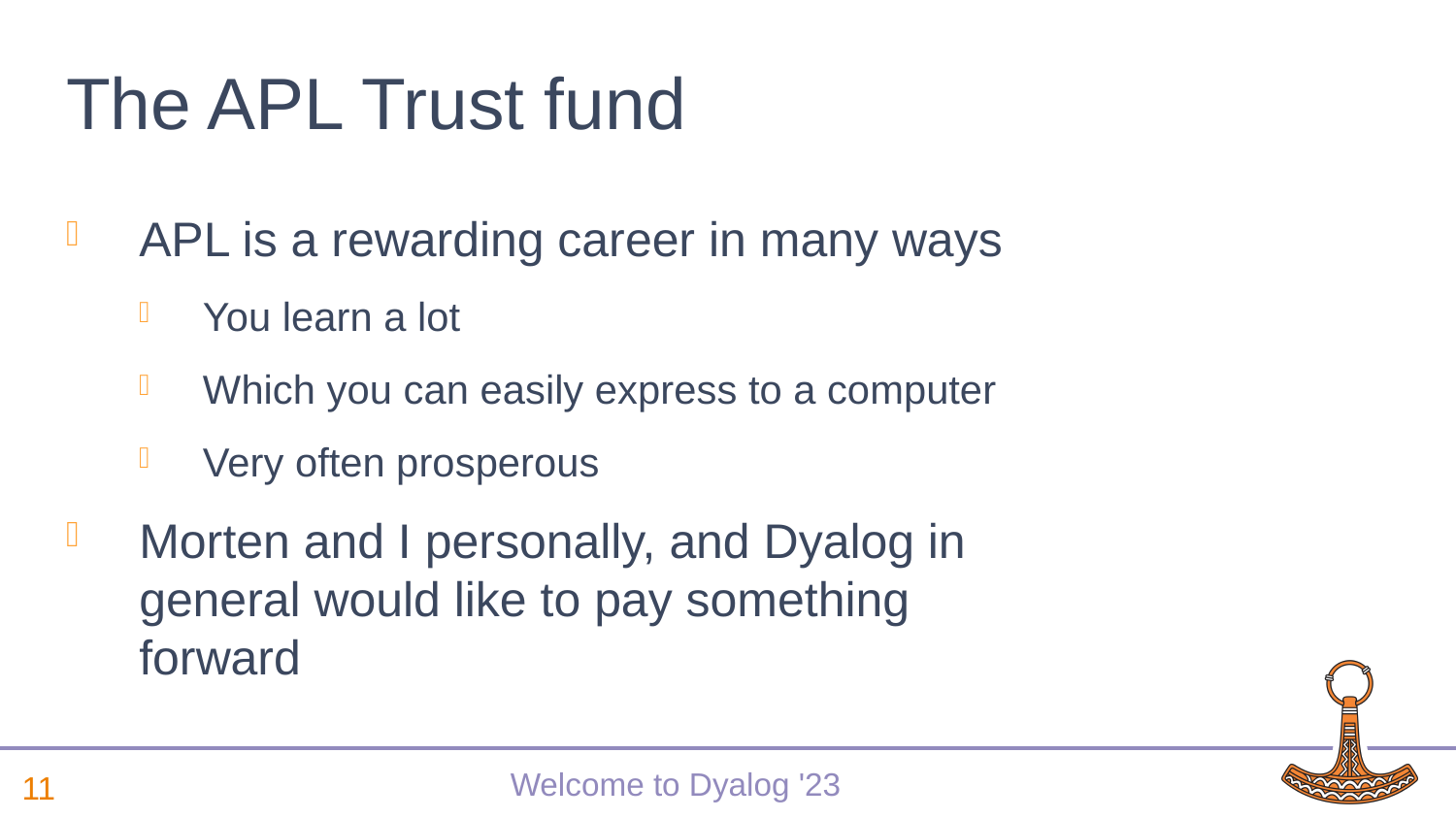

# The APL Trust fund
APL is a rewarding career in many ways
You learn a lot
Which you can easily express to a computer
Very often prosperous
Morten and I personally, and Dyalog in general would like to pay something forward